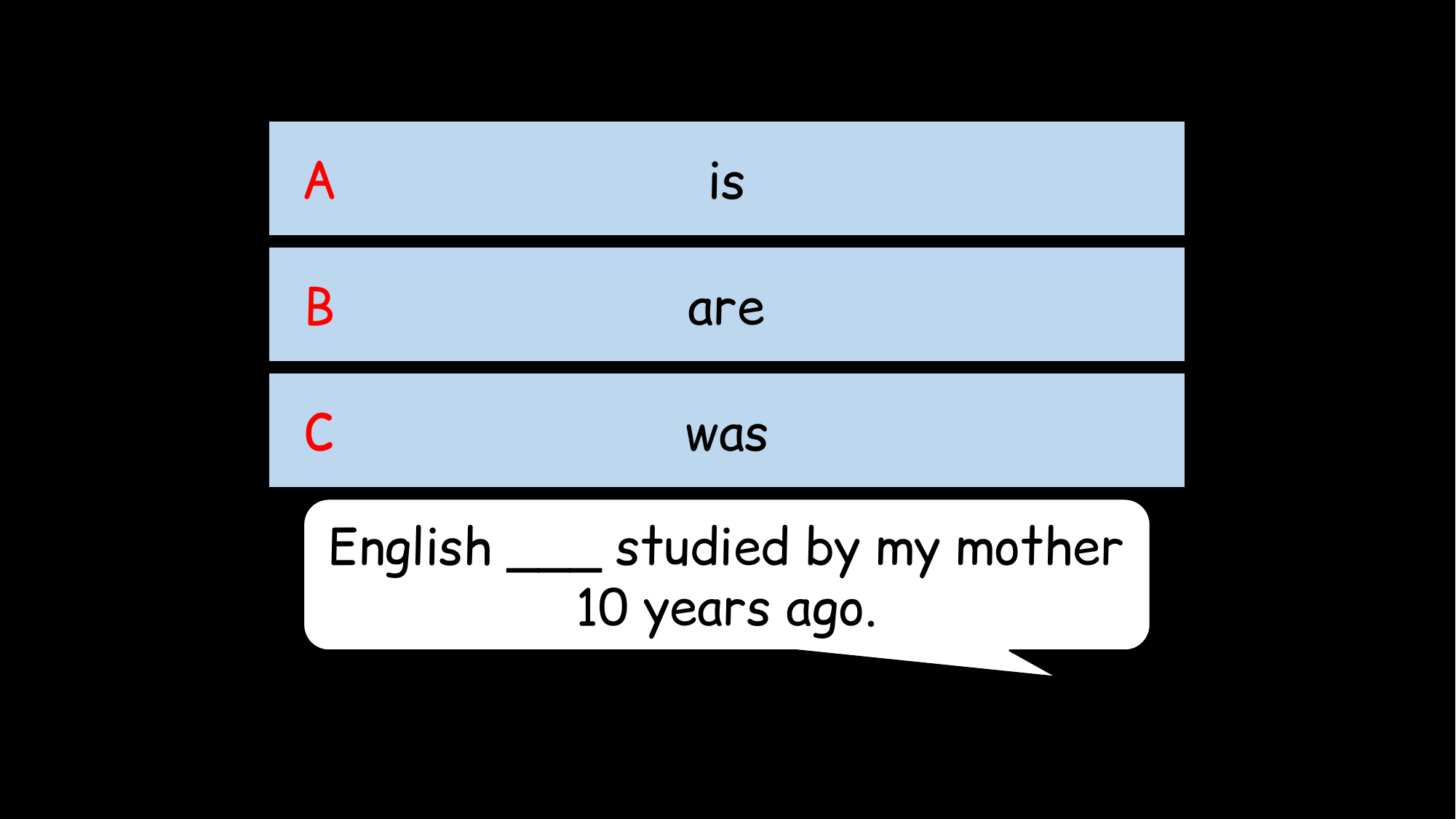

is
A
are
B
was
C
English ___ studied by my mother 10 years ago.